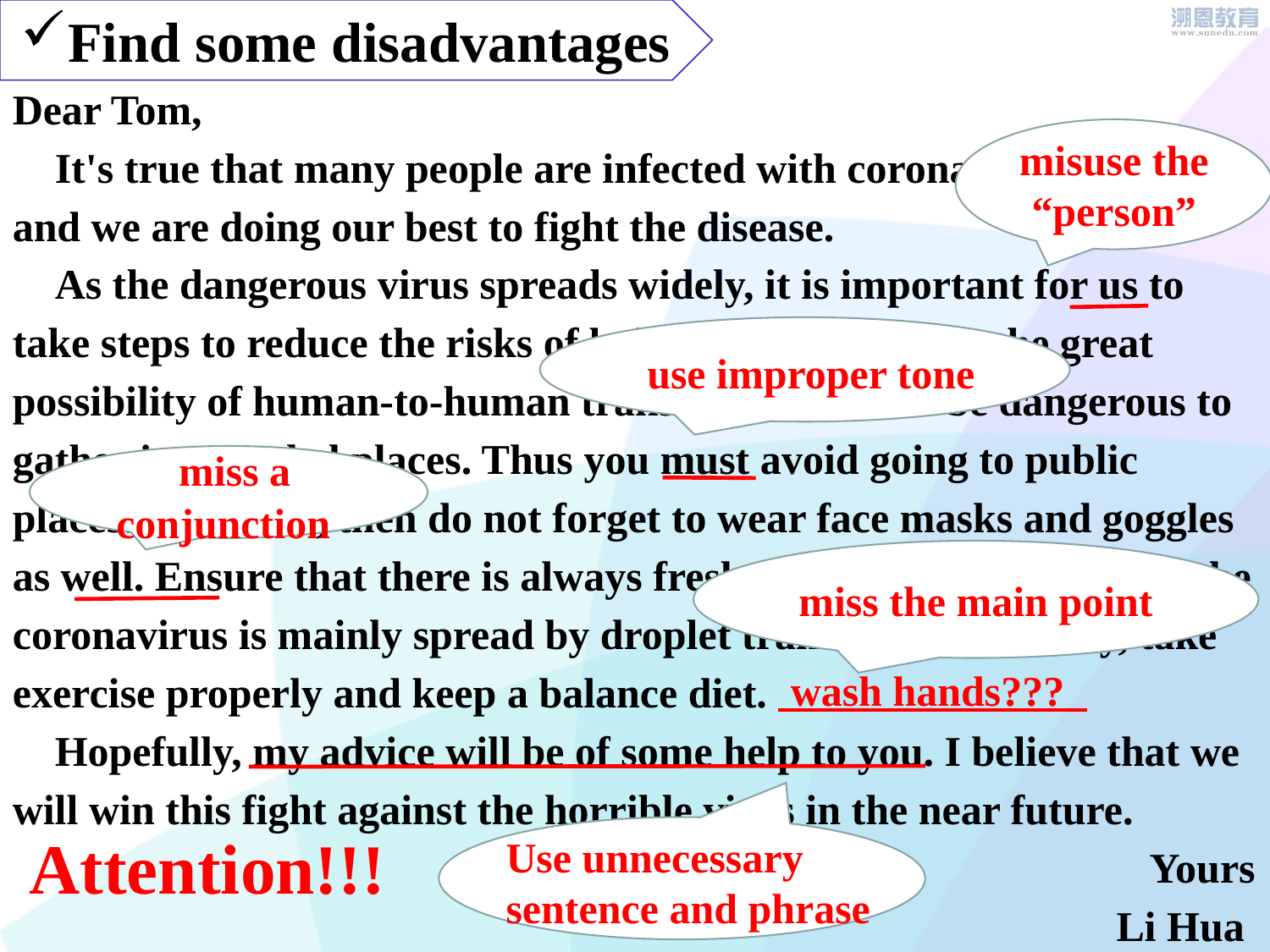

Find some disadvantages
Dear Tom,
    It's true that many people are infected with coronavirus in China and we are doing our best to fight the disease.
    As the dangerous virus spreads widely, it is important for us to take steps to reduce the risks of being infected. Due to the great possibility of human-to-human transmission, it will be dangerous to gather in crowded places. Thus you must avoid going to public places. If have to, then do not forget to wear face masks and goggles as well. Ensure that there is always fresh air in the house because the coronavirus is mainly spread by droplet transmission. Finally, take exercise properly and keep a balance diet.
    Hopefully, my advice will be of some help to you. I believe that we will win this fight against the horrible virus in the near future.
                                                              Yours
                                                                     Li Hua
misuse the “person”
 use improper tone
 miss a conjunction
miss the main point
wash hands???

Attention!!!
Use unnecessary sentence and phrase